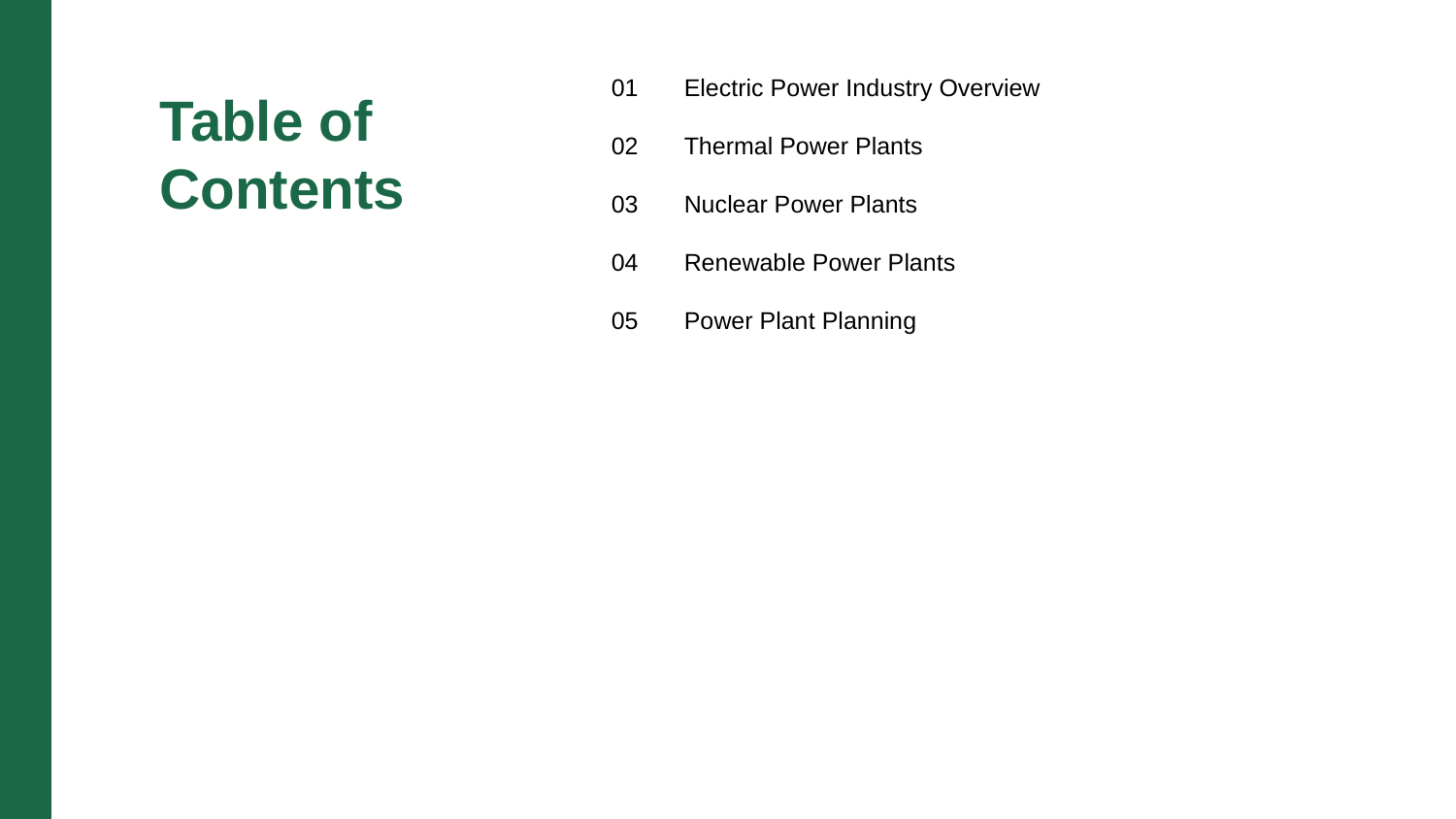

01
Electric Power Industry Overview
Table of Contents
02
Thermal Power Plants
03
Nuclear Power Plants
04
Renewable Power Plants
05
Power Plant Planning